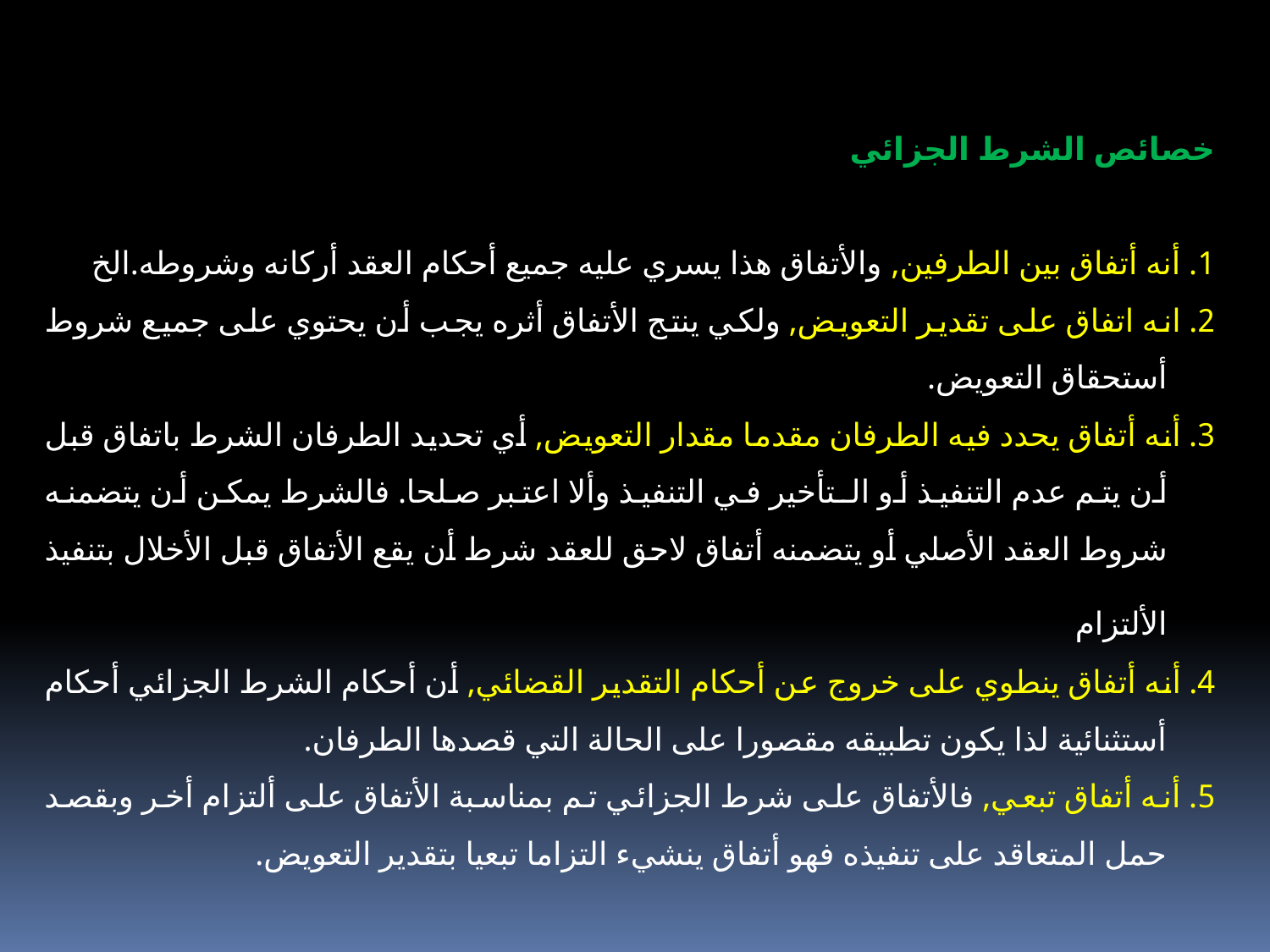

خصائص الشرط الجزائي

1. أنه أتفاق بين الطرفين, والأتفاق هذا يسري عليه جميع أحكام العقد أركانه وشروطه.الخ
2. انه اتفاق على تقدير التعويض, ولكي ينتج الأتفاق أثره يجب أن يحتوي على جميع شروط أستحقاق التعويض.
3. أنه أتفاق يحدد فيه الطرفان مقدما مقدار التعويض, أي تحديد الطرفان الشرط باتفاق قبل أن يتم عدم التنفيذ أو الـتأخير في التنفيذ وألا اعتبر صلحا. فالشرط يمكن أن يتضمنه شروط العقد الأصلي أو يتضمنه أتفاق لاحق للعقد شرط أن يقع الأتفاق قبل الأخلال بتنفيذ الألتزام
4. أنه أتفاق ينطوي على خروج عن أحكام التقدير القضائي, أن أحكام الشرط الجزائي أحكام أستثنائية لذا يكون تطبيقه مقصورا على الحالة التي قصدها الطرفان.
5. أنه أتفاق تبعي, فالأتفاق على شرط الجزائي تم بمناسبة الأتفاق على ألتزام أخر وبقصد حمل المتعاقد على تنفيذه فهو أتفاق ينشيء التزاما تبعيا بتقدير التعويض.